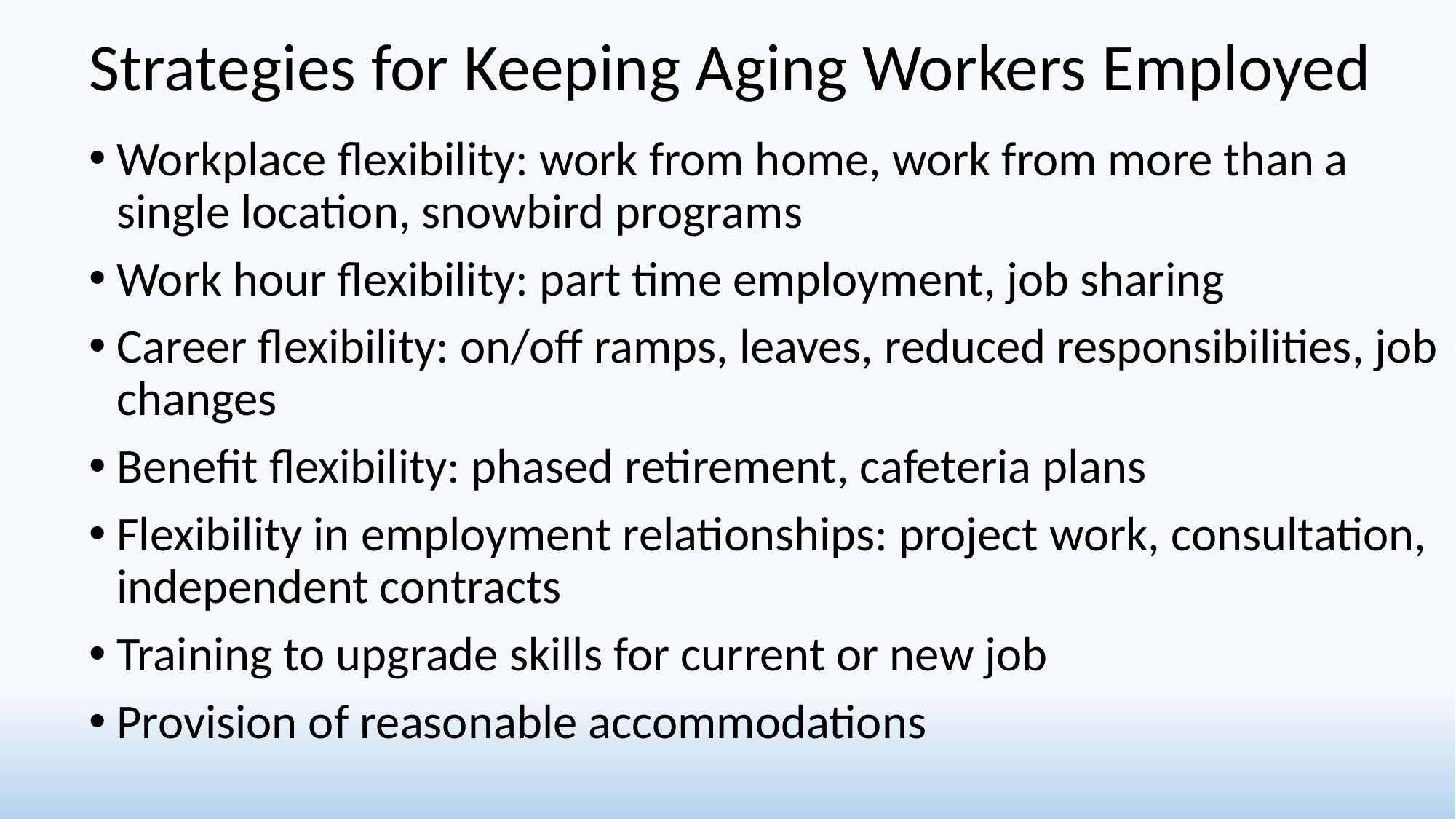

# Strategies for Keeping Aging Workers Employed
Workplace flexibility: work from home, work from more than a single location, snowbird programs
Work hour flexibility: part time employment, job sharing
Career flexibility: on/off ramps, leaves, reduced responsibilities, job changes
Benefit flexibility: phased retirement, cafeteria plans
Flexibility in employment relationships: project work, consultation, independent contracts
Training to upgrade skills for current or new job
Provision of reasonable accommodations